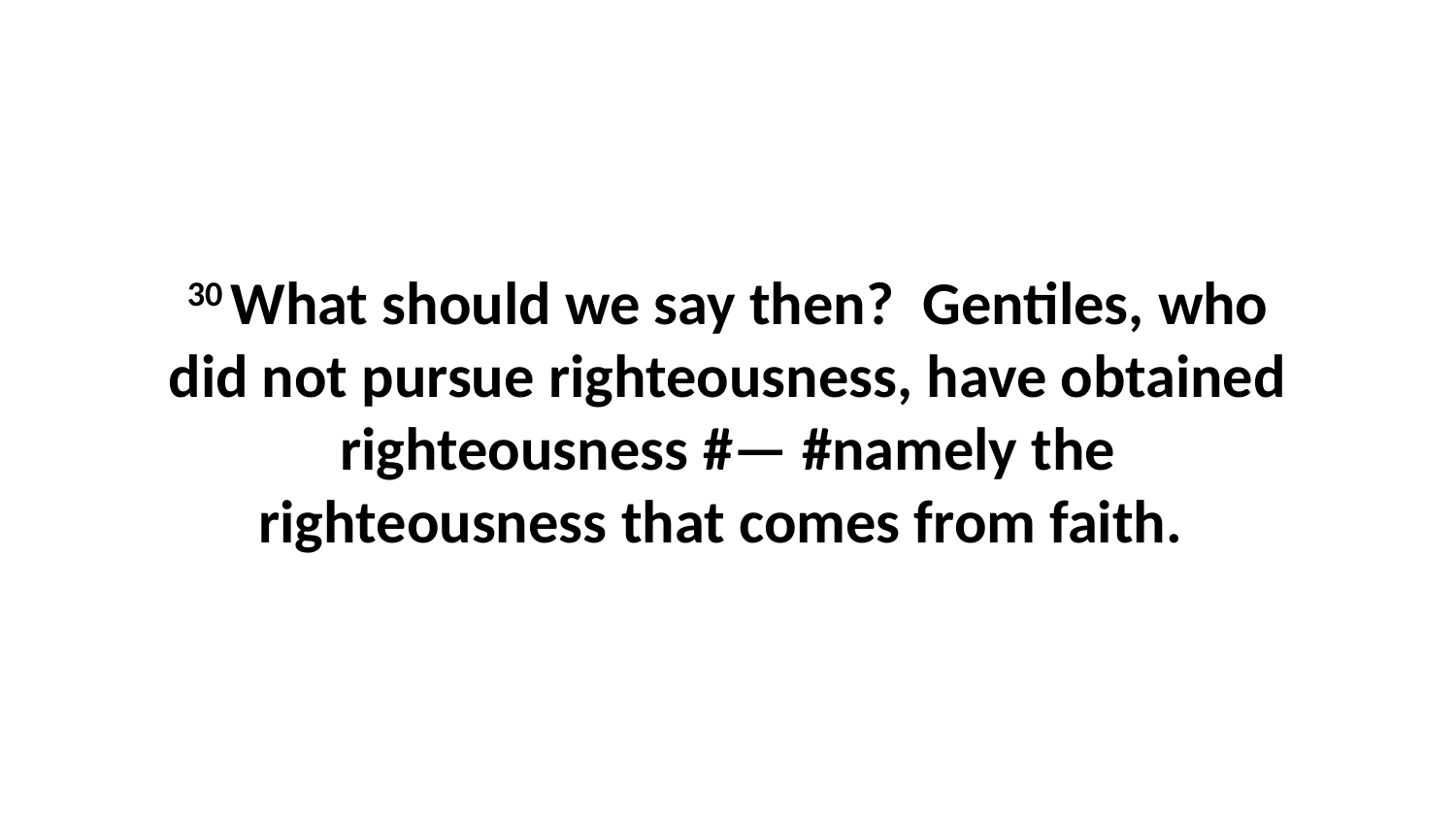

30 What should we say then?  Gentiles, who did not pursue righteousness, have obtained righteousness #— #namely the righteousness that comes from faith.